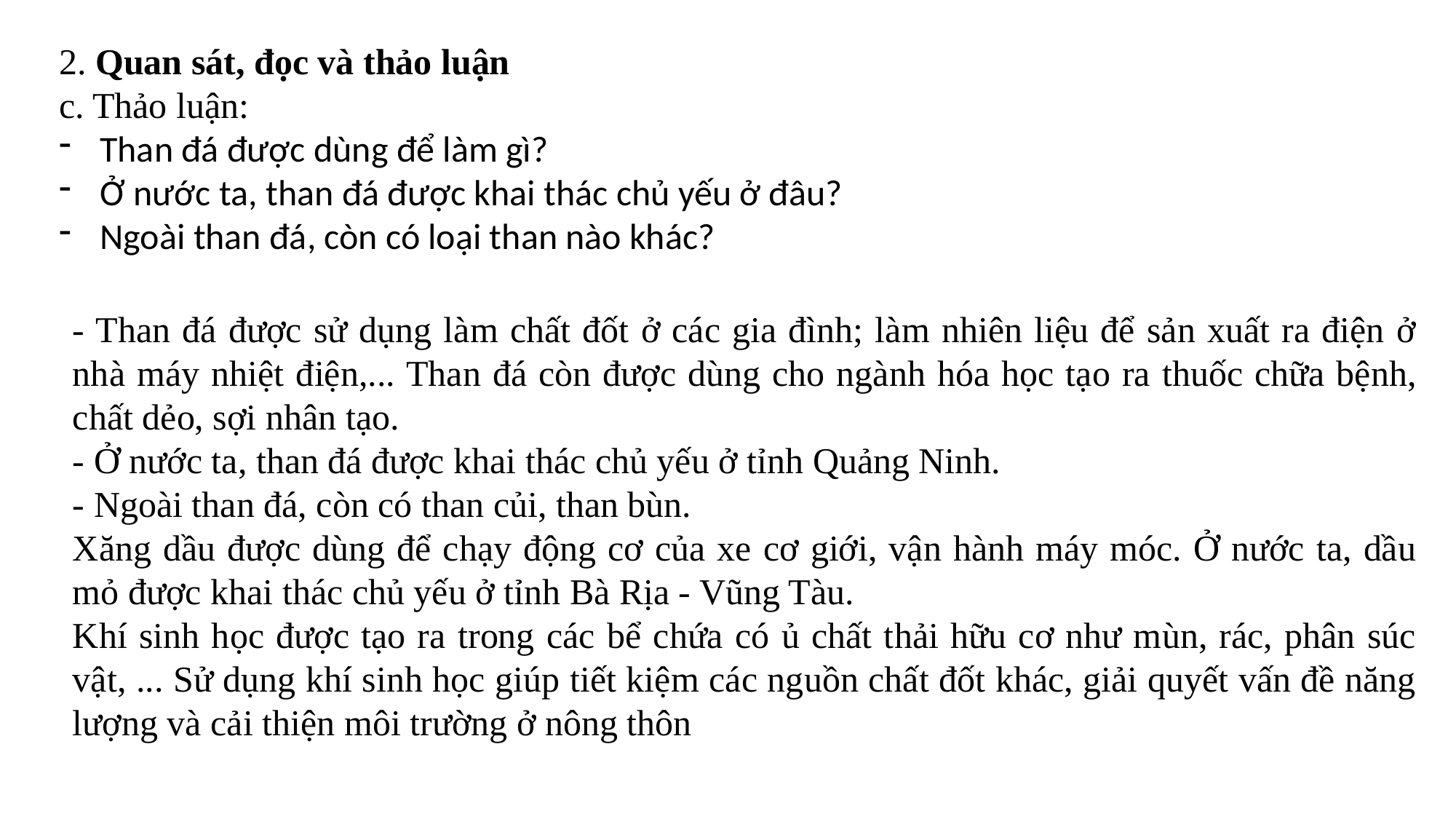

2. Quan sát, đọc và thảo luận
c. Thảo luận:
Than đá được dùng để làm gì?
Ở nước ta, than đá được khai thác chủ yếu ở đâu?
Ngoài than đá, còn có loại than nào khác?
- Than đá được sử dụng làm chất đốt ở các gia đình; làm nhiên liệu để sản xuất ra điện ở nhà máy nhiệt điện,... Than đá còn được dùng cho ngành hóa học tạo ra thuốc chữa bệnh, chất dẻo, sợi nhân tạo.
- Ở nước ta, than đá được khai thác chủ yếu ở tỉnh Quảng Ninh.
- Ngoài than đá, còn có than củi, than bùn.
Xăng dầu được dùng để chạy động cơ của xe cơ giới, vận hành máy móc. Ở nước ta, dầu mỏ được khai thác chủ yếu ở tỉnh Bà Rịa - Vũng Tàu.
Khí sinh học được tạo ra trong các bể chứa có ủ chất thải hữu cơ như mùn, rác, phân súc vật, ... Sử dụng khí sinh học giúp tiết kiệm các nguồn chất đốt khác, giải quyết vấn đề năng lượng và cải thiện môi trường ở nông thôn